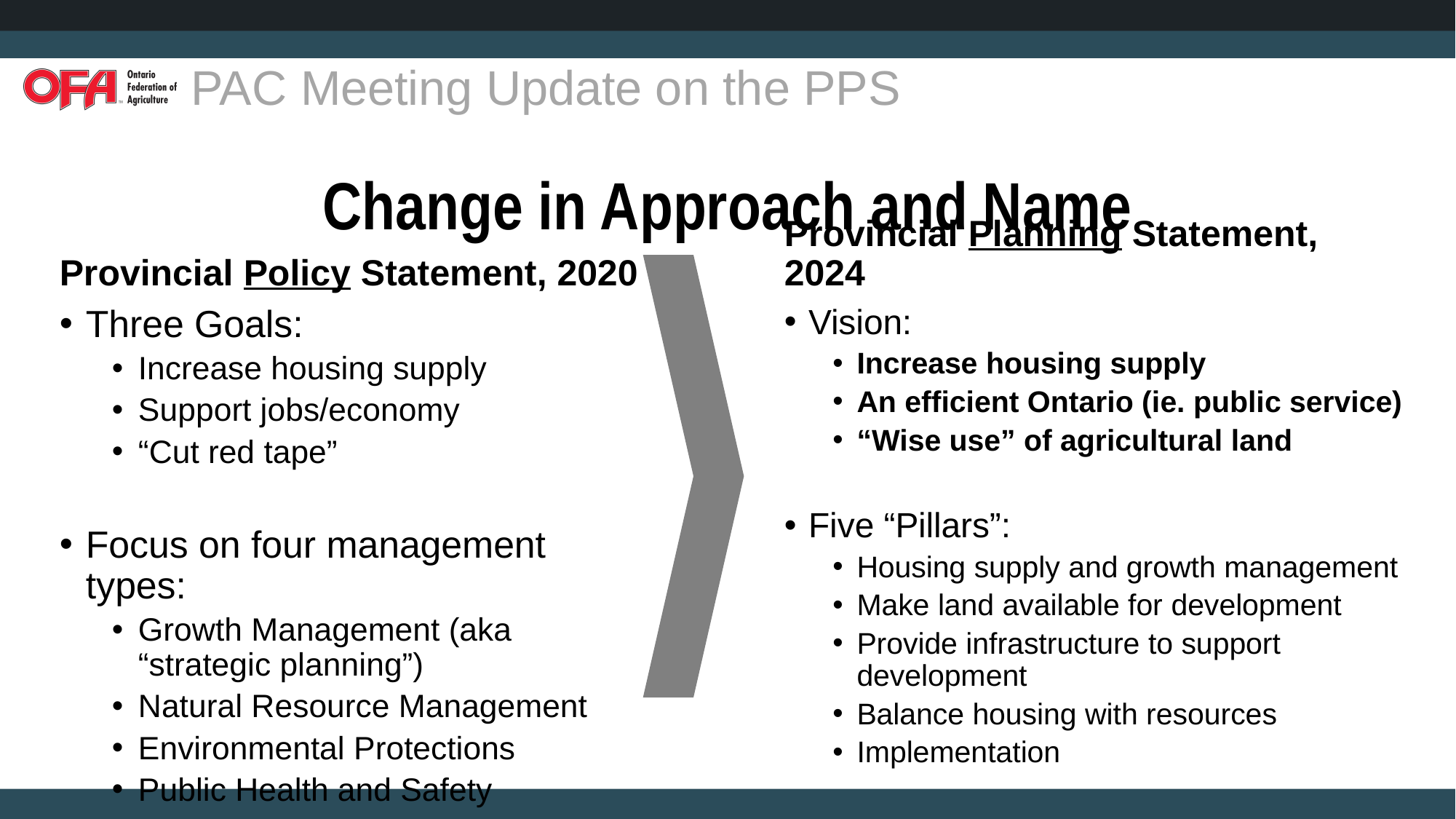

# Change in Approach and Name
Provincial Policy Statement, 2020
Provincial Planning Statement, 2024

Three Goals:
Increase housing supply
Support jobs/economy
“Cut red tape”

Focus on four management types:
Growth Management (aka “strategic planning”)
Natural Resource Management
Environmental Protections
Public Health and Safety

Vision:
Increase housing supply
An efficient Ontario (ie. public service)
“Wise use” of agricultural land

Five “Pillars”:
Housing supply and growth management
Make land available for development
Provide infrastructure to support development
Balance housing with resources
Implementation